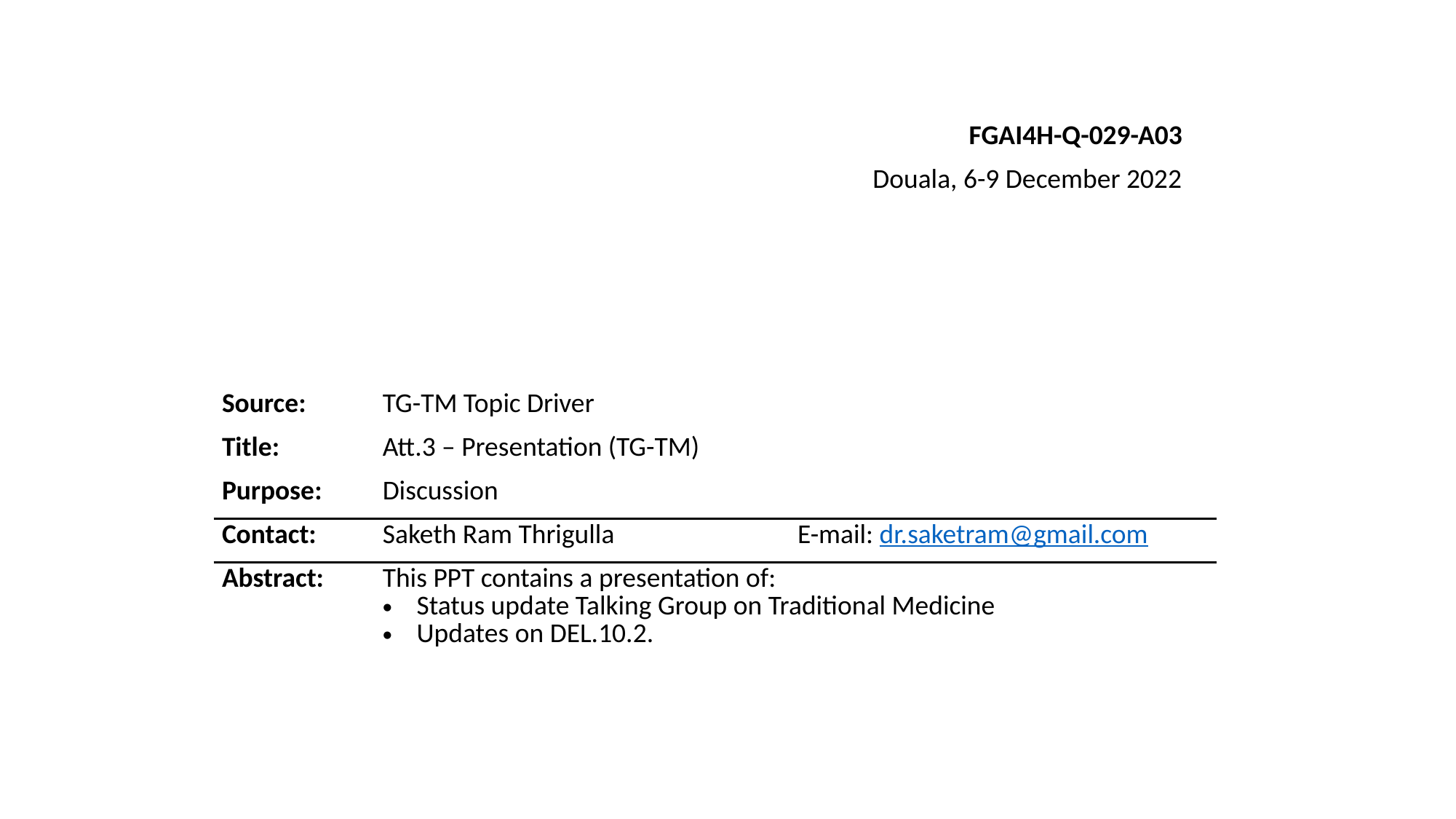

FGAI4H-Q-029-A03
Douala, 6-9 December 2022
| Source: | TG-TM Topic Driver |  |
| --- | --- | --- |
| Title: | Att.3 – Presentation (TG-TM) |  |
| Purpose: | Discussion |  |
| Contact: | Saketh Ram Thrigulla | E-mail: dr.saketram@gmail.com |
| Abstract: | This PPT contains a presentation of: Status update Talking Group on Traditional Medicine Updates on DEL.10.2. |  |